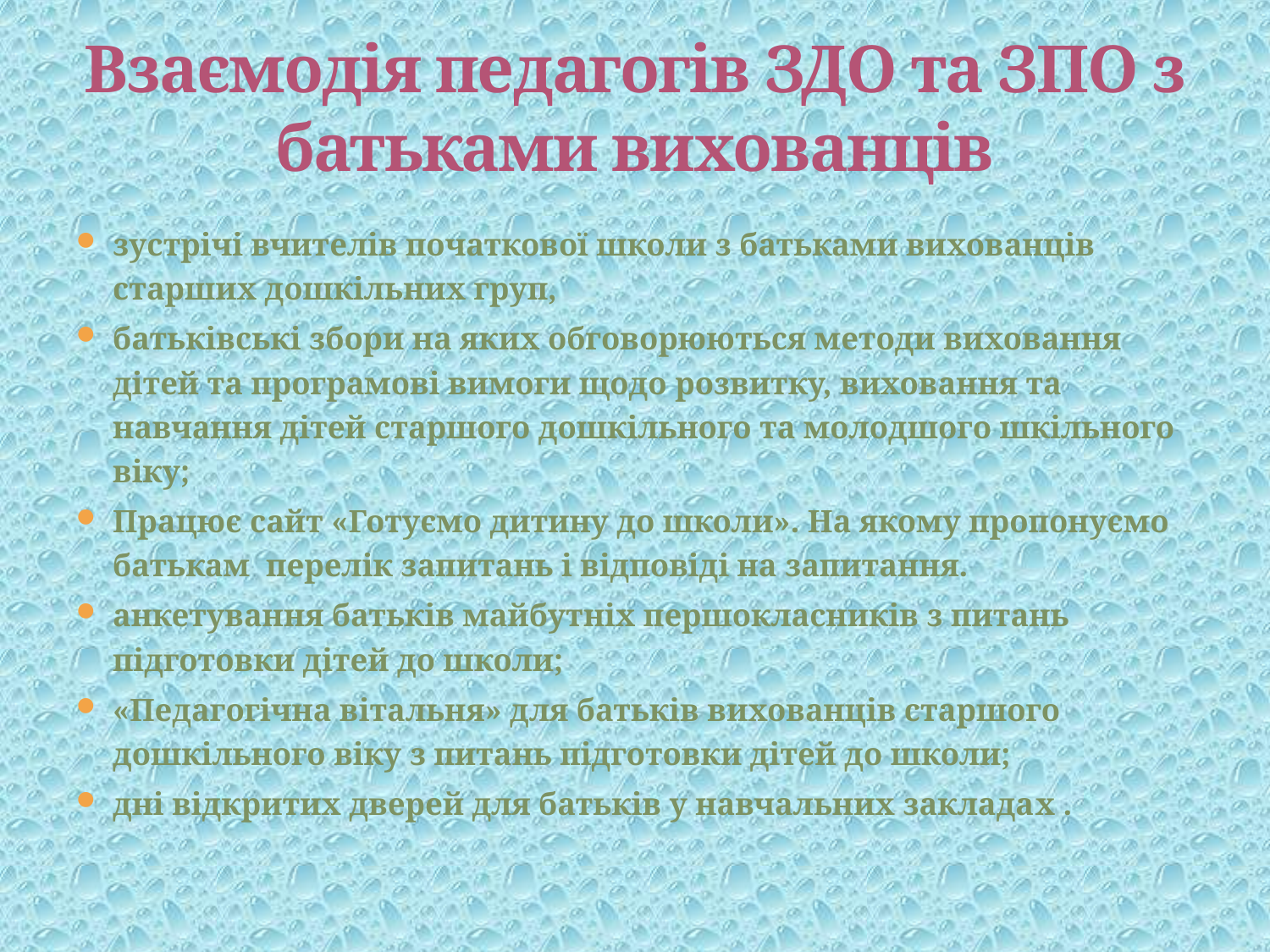

# Взаємодія педагогів ЗДО та ЗПО з батьками вихованців
зустрічі вчителів початкової школи з батьками вихованців старших дошкільних груп,
батьківські збори на яких обговорюються методи виховання дітей та програмові вимоги щодо розвитку, виховання та навчання дітей старшого дошкільного та молодшого шкільного віку;
Працює сайт «Готуємо дитину до школи». На якому пропонуємо батькам  перелік запитань і відповіді на запитання.
анкетування батьків майбутніх першокласників з питань підготовки дітей до школи;
«Педагогічна вітальня» для батьків вихованців старшого дошкільного віку з питань підготовки дітей до школи;
дні відкритих дверей для батьків у навчальних закладах .